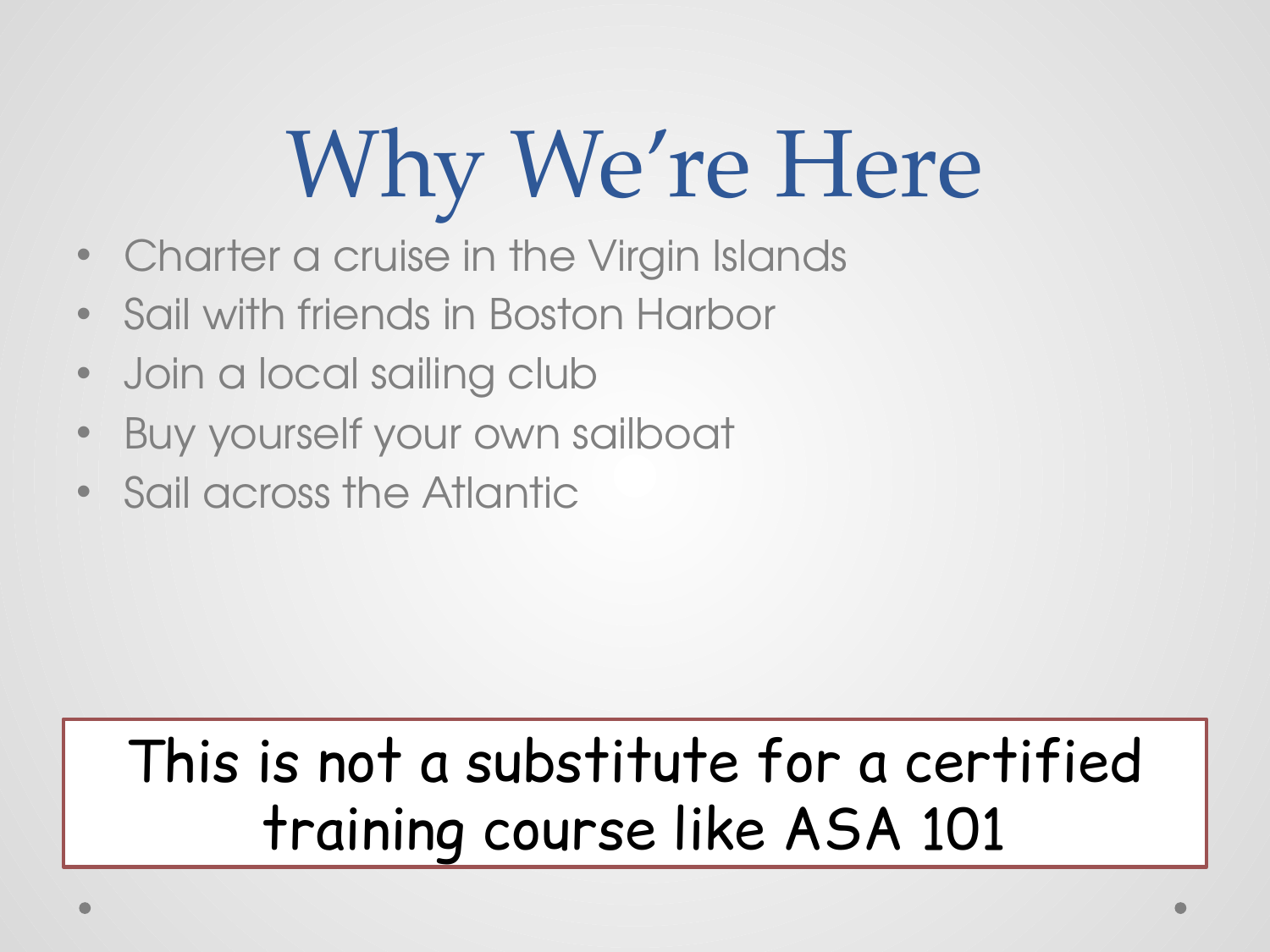

# Why We’re Here
Charter a cruise in the Virgin Islands
Sail with friends in Boston Harbor
Join a local sailing club
Buy yourself your own sailboat
Sail across the Atlantic

This is not a substitute for a certified training course like ASA 101